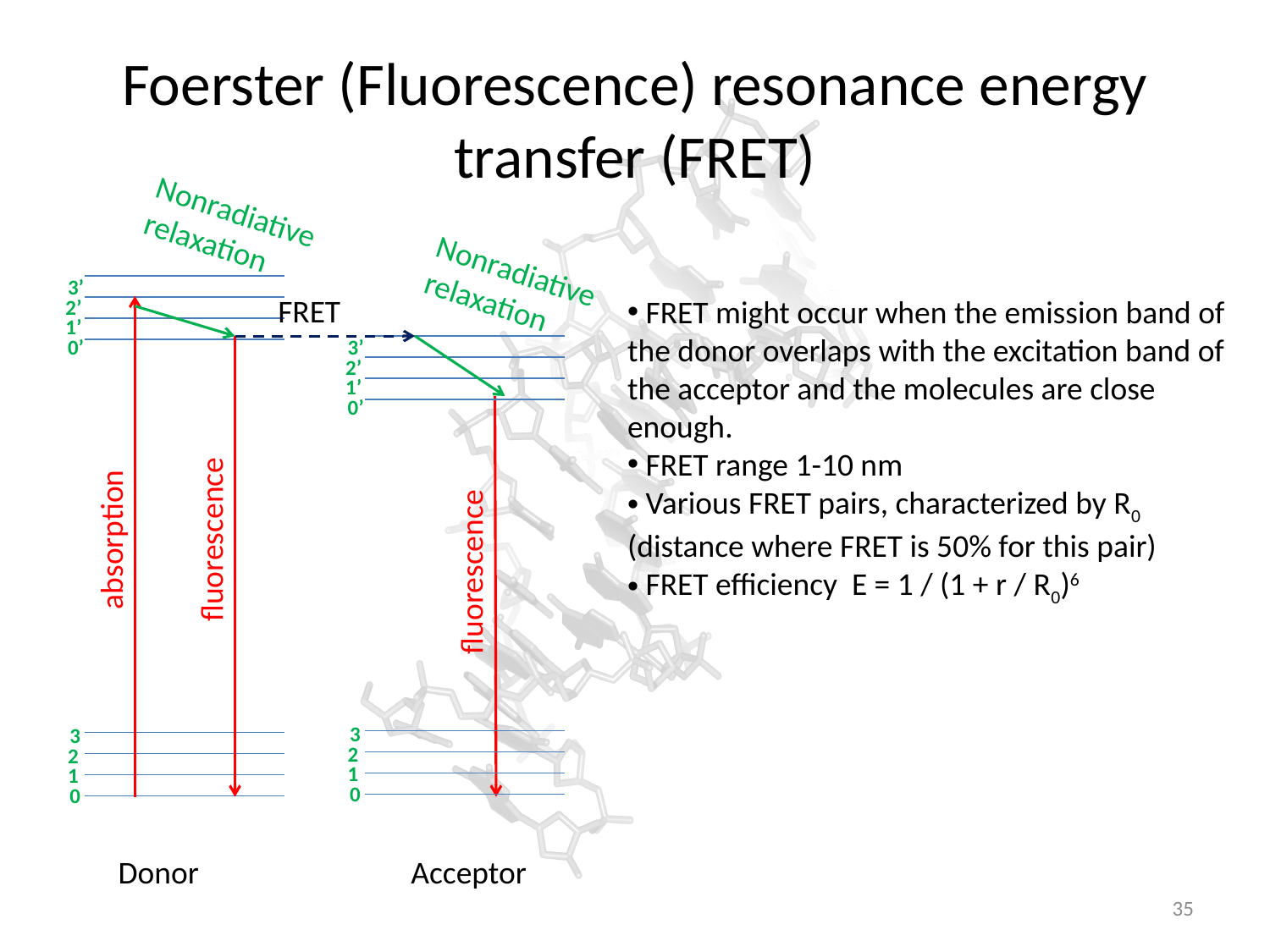

# Foerster (Fluorescence) resonance energy transfer (FRET)
Nonradiative
relaxation
Nonradiative
relaxation
3’
FRET
 FRET might occur when the emission band of the donor overlaps with the excitation band of the acceptor and the molecules are close enough.
 FRET range 1-10 nm
 Various FRET pairs, characterized by R0 (distance where FRET is 50% for this pair)
 FRET efficiency  E = 1 / (1 + r / R0)6
2’
1’
0’
3’
2’
1’
0’
absorption
fluorescence
fluorescence
3
3
2
2
1
1
0
0
Donor
Acceptor
35